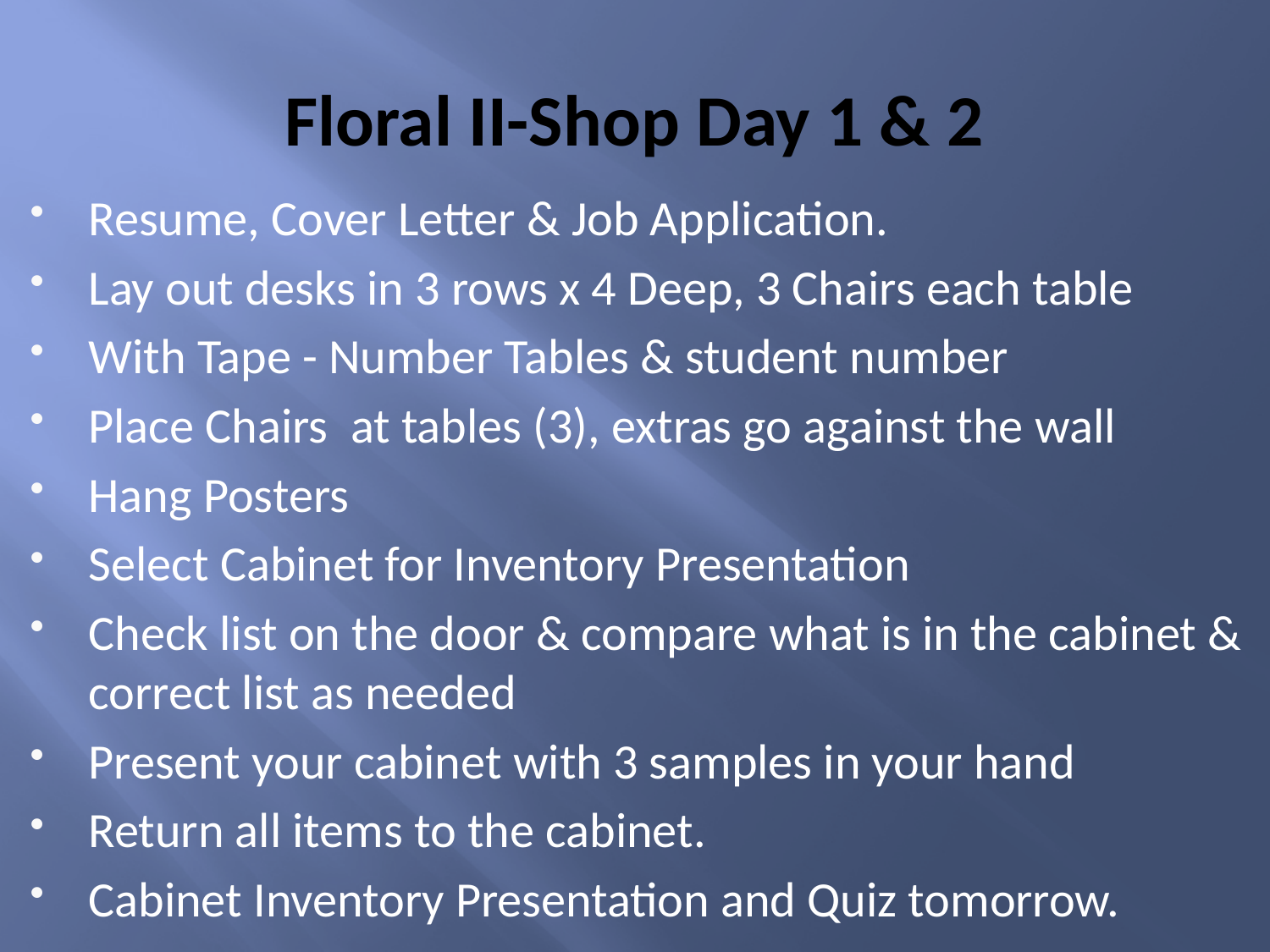

# Floral II-Shop Day 1 & 2
Resume, Cover Letter & Job Application.
Lay out desks in 3 rows x 4 Deep, 3 Chairs each table
With Tape - Number Tables & student number
Place Chairs  at tables (3), extras go against the wall
Hang Posters
Select Cabinet for Inventory Presentation
Check list on the door & compare what is in the cabinet & correct list as needed
Present your cabinet with 3 samples in your hand
Return all items to the cabinet.
Cabinet Inventory Presentation and Quiz tomorrow.